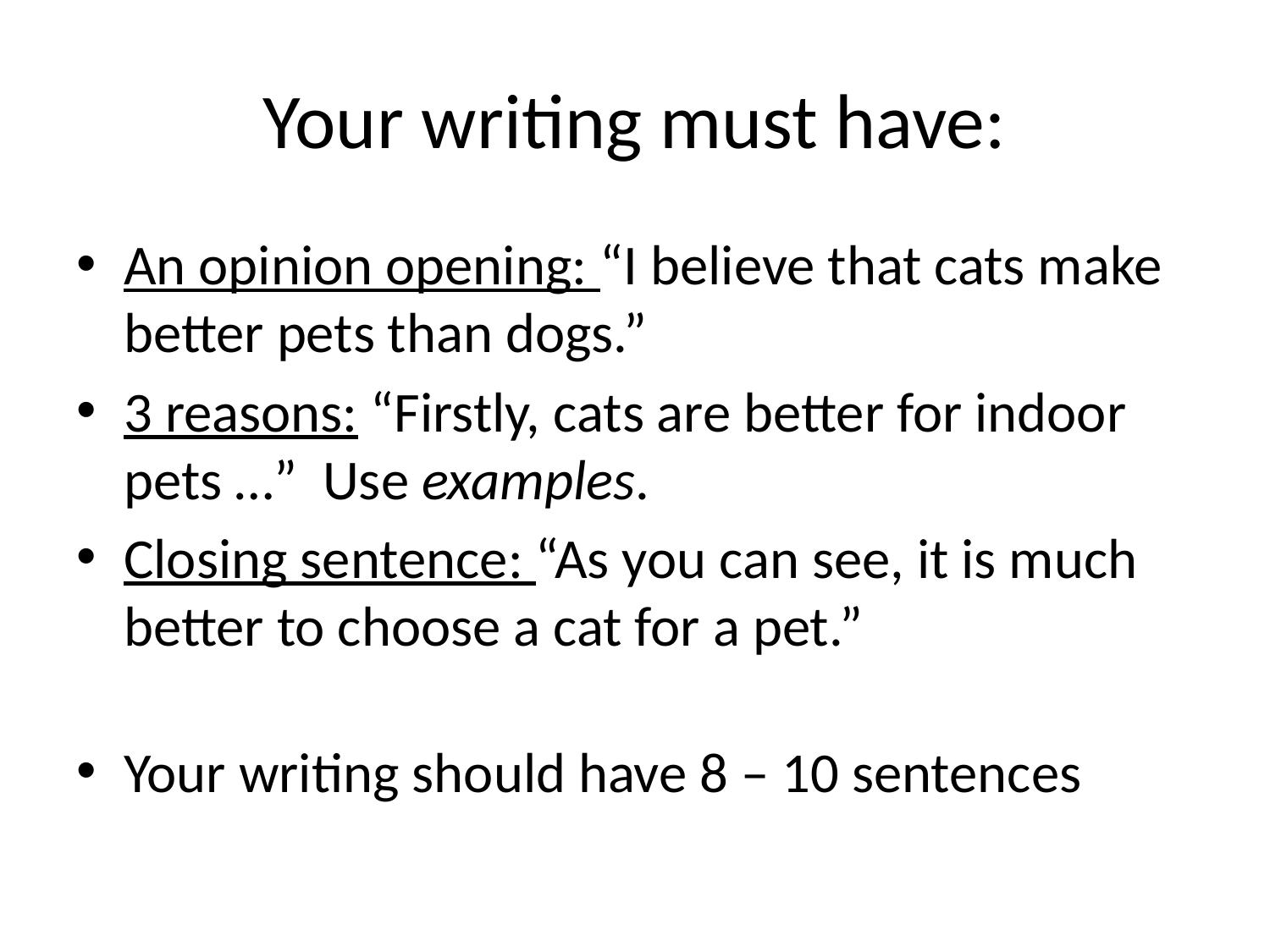

# Your writing must have:
An opinion opening: “I believe that cats make better pets than dogs.”
3 reasons: “Firstly, cats are better for indoor pets …”  Use examples.
Closing sentence: “As you can see, it is much better to choose a cat for a pet.”
Your writing should have 8 – 10 sentences